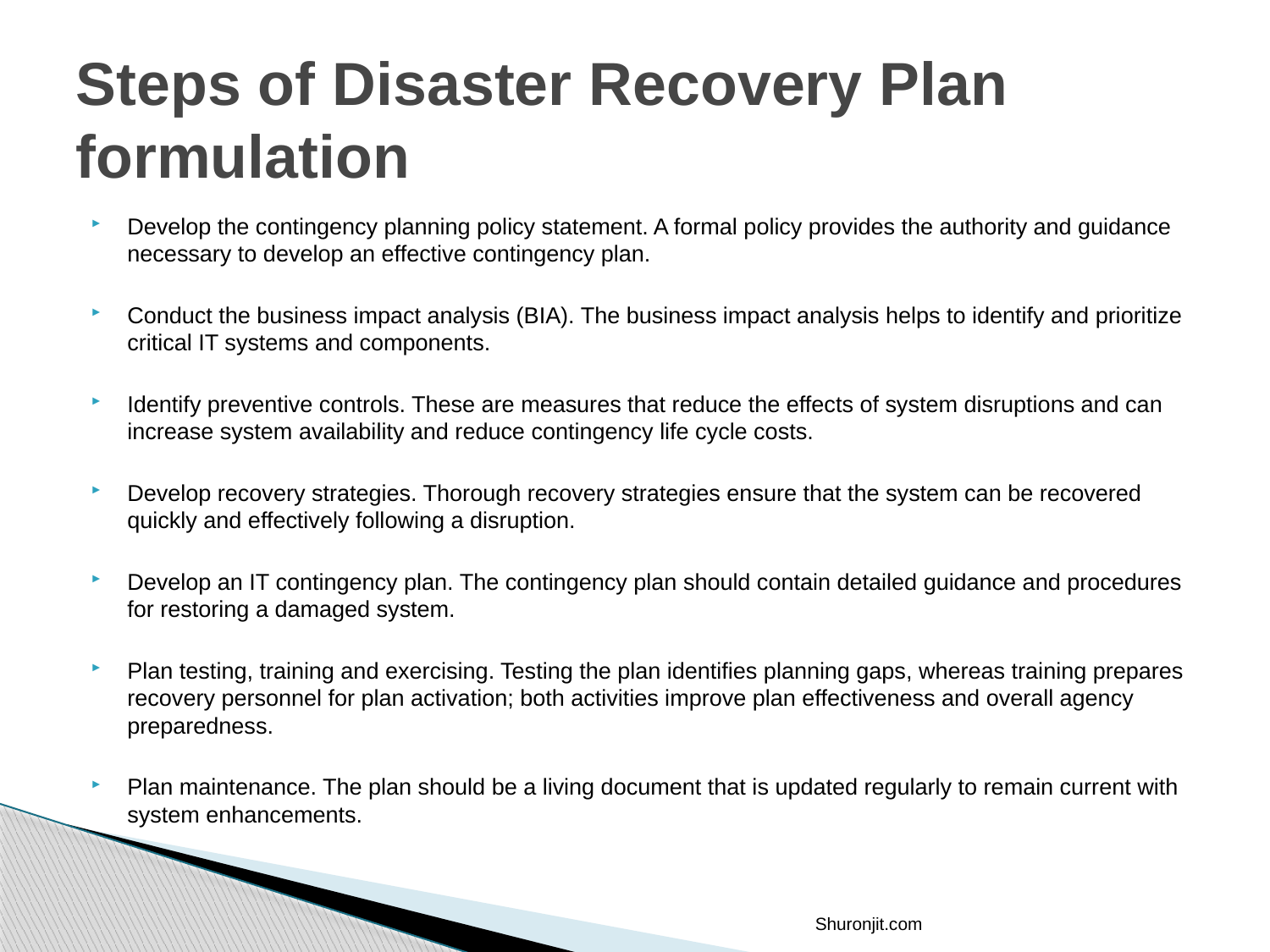

# Steps of Disaster Recovery Plan formulation
Develop the contingency planning policy statement. A formal policy provides the authority and guidance necessary to develop an effective contingency plan.

Conduct the business impact analysis (BIA). The business impact analysis helps to identify and prioritize critical IT systems and components.

Identify preventive controls. These are measures that reduce the effects of system disruptions and can increase system availability and reduce contingency life cycle costs.

Develop recovery strategies. Thorough recovery strategies ensure that the system can be recovered quickly and effectively following a disruption.

Develop an IT contingency plan. The contingency plan should contain detailed guidance and procedures for restoring a damaged system.

Plan testing, training and exercising. Testing the plan identifies planning gaps, whereas training prepares recovery personnel for plan activation; both activities improve plan effectiveness and overall agency preparedness.

Plan maintenance. The plan should be a living document that is updated regularly to remain current with system enhancements.
Shuronjit.com